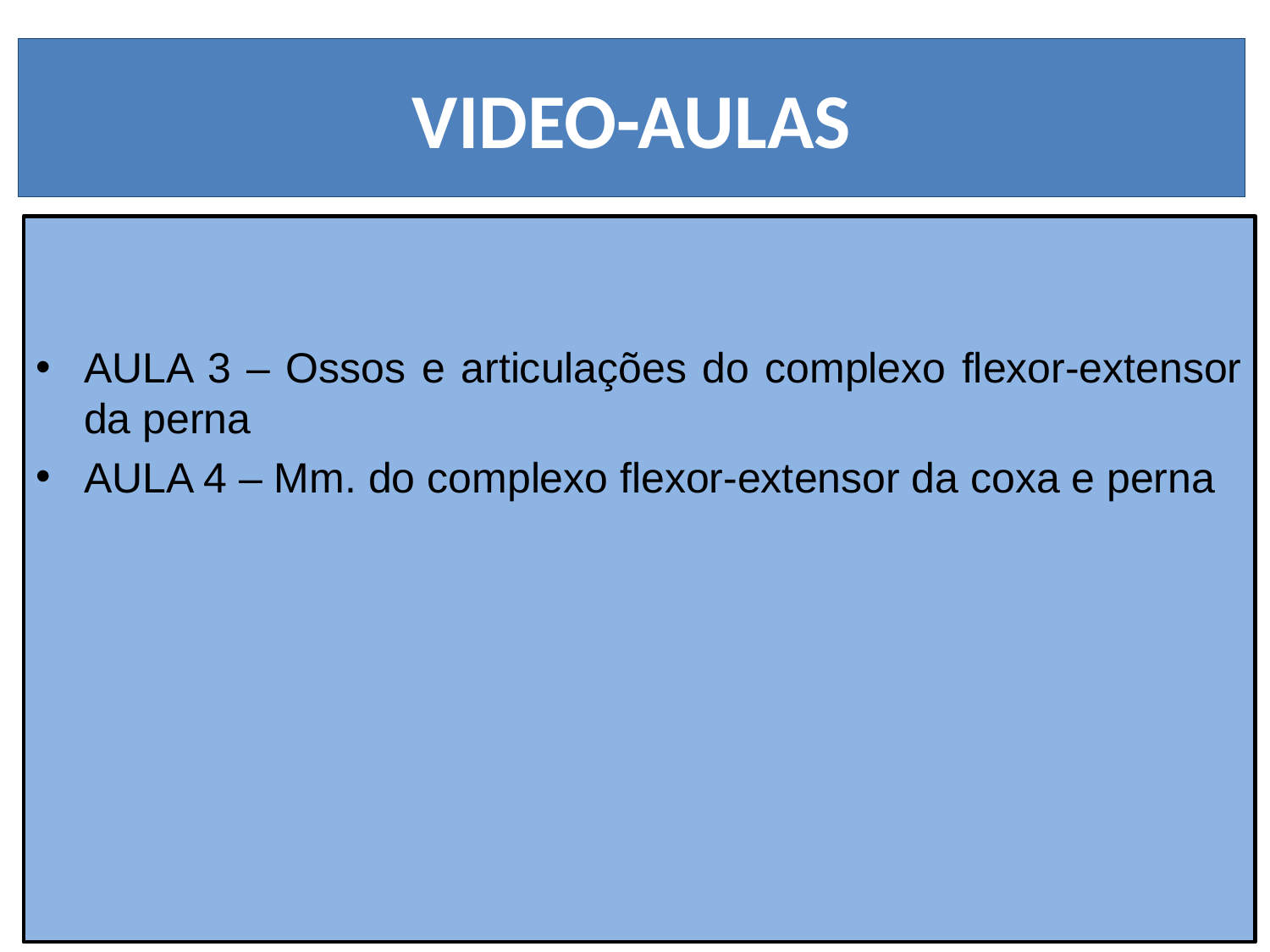

# VIDEO-AULAS

AULA 3 – Ossos e articulações do complexo flexor-extensor da perna
AULA 4 – Mm. do complexo flexor-extensor da coxa e perna